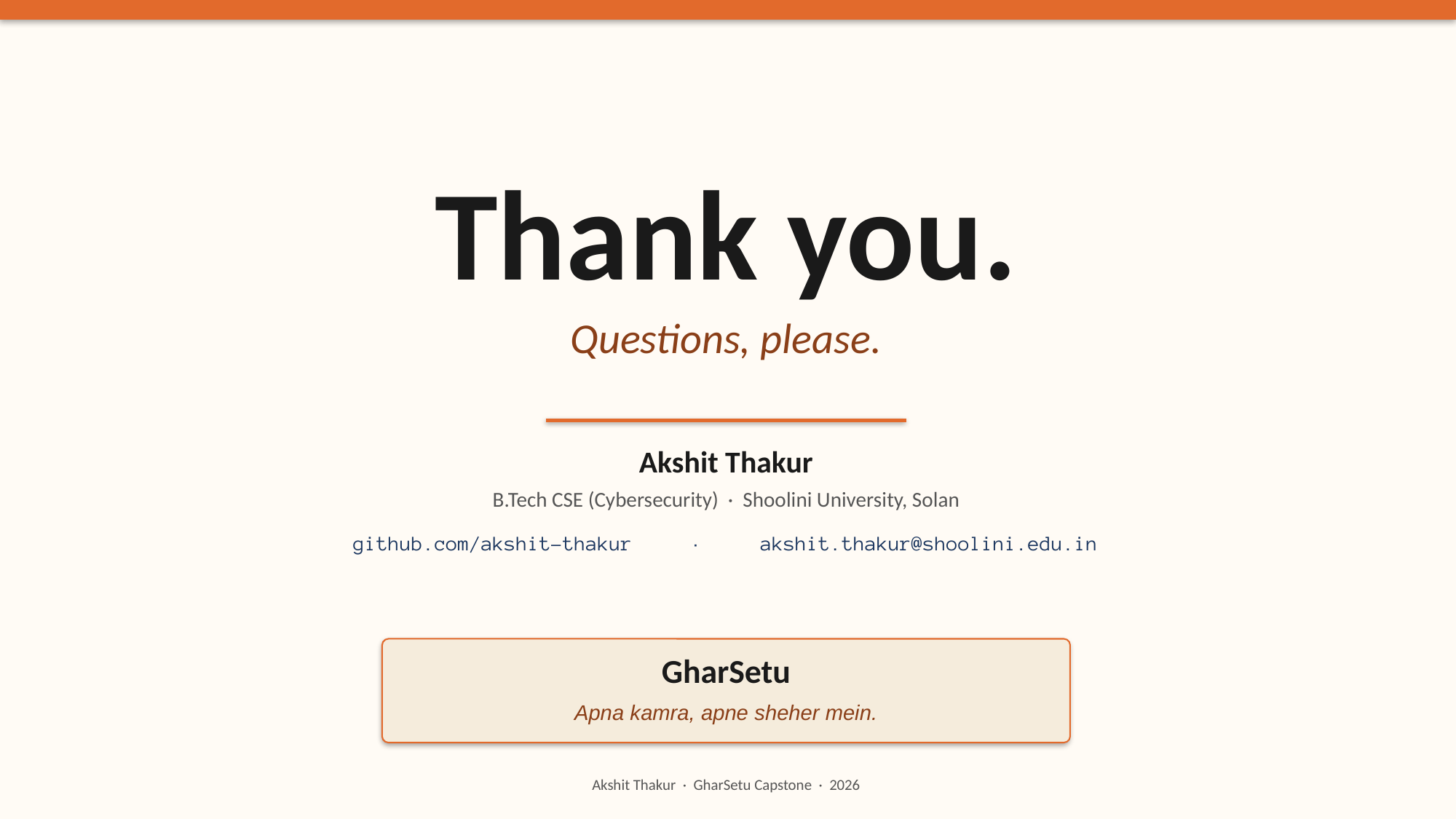

Thank you.
Questions, please.
Akshit Thakur
B.Tech CSE (Cybersecurity)  ·  Shoolini University, Solan
github.com/akshit-thakur     ·     akshit.thakur@shoolini.edu.in

GharSetu
Apna kamra, apne sheher mein.
Akshit Thakur  ·  GharSetu Capstone  ·  2026